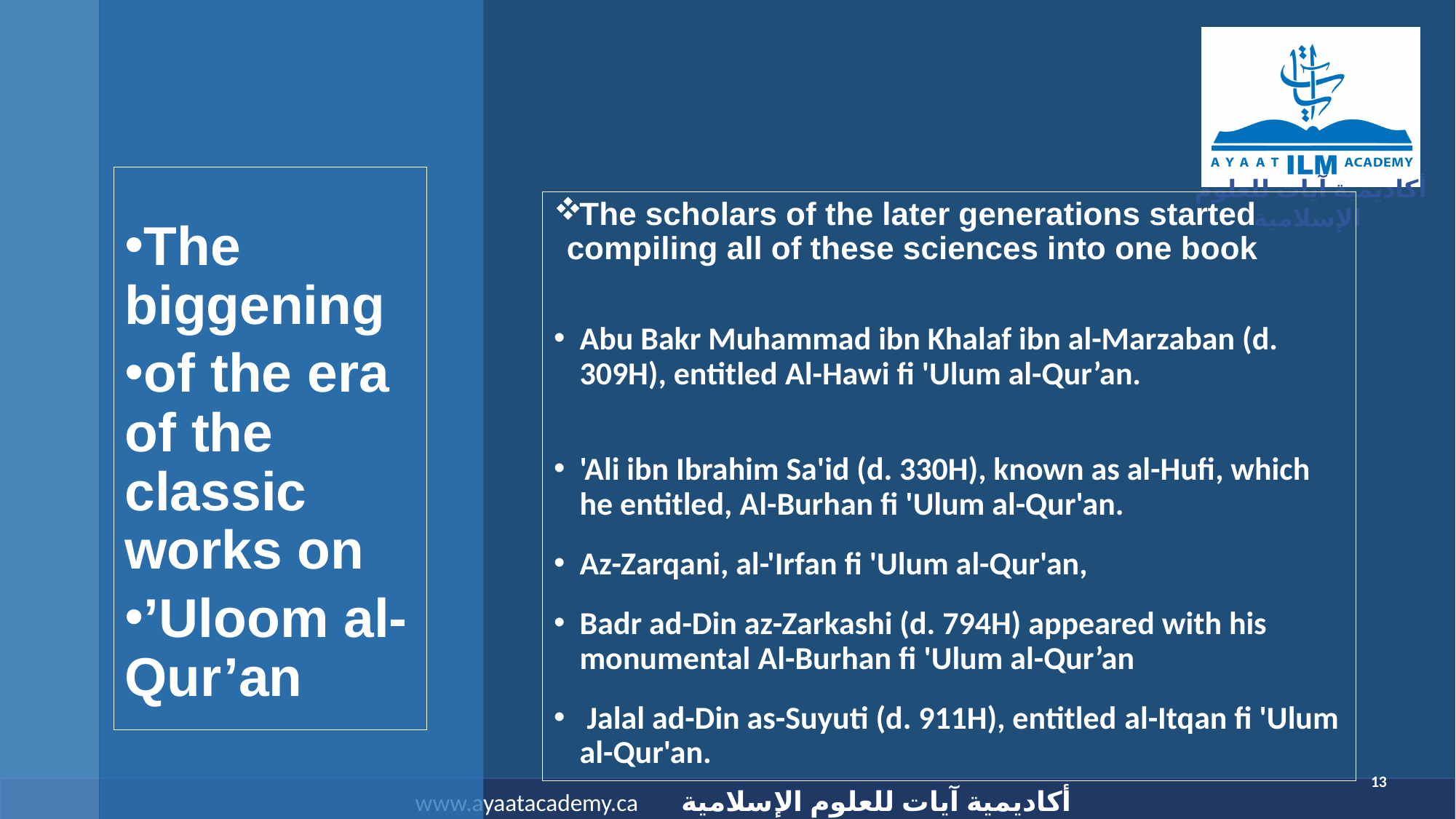

The biggening
of the era of the classic works on
’Uloom al-Qur’an

The scholars of the later generations started compiling all of these sciences into one book

Abu Bakr Muhammad ibn Khalaf ibn al-Marzaban (d. 309H), entitled Al-Hawi fi 'Ulum al-Qur’an.

'Ali ibn Ibrahim Sa'id (d. 330H), known as al-Hufi, which he entitled, Al-Burhan fi 'Ulum al-Qur'an.
Az-Zarqani, al-'Irfan fi 'Ulum al-Qur'an,
Badr ad-Din az-Zarkashi (d. 794H) appeared with his monumental Al-Burhan fi 'Ulum al-Qur’an
 Jalal ad-Din as-Suyuti (d. 911H), entitled al-Itqan fi 'Ulum al-Qur'an.

13